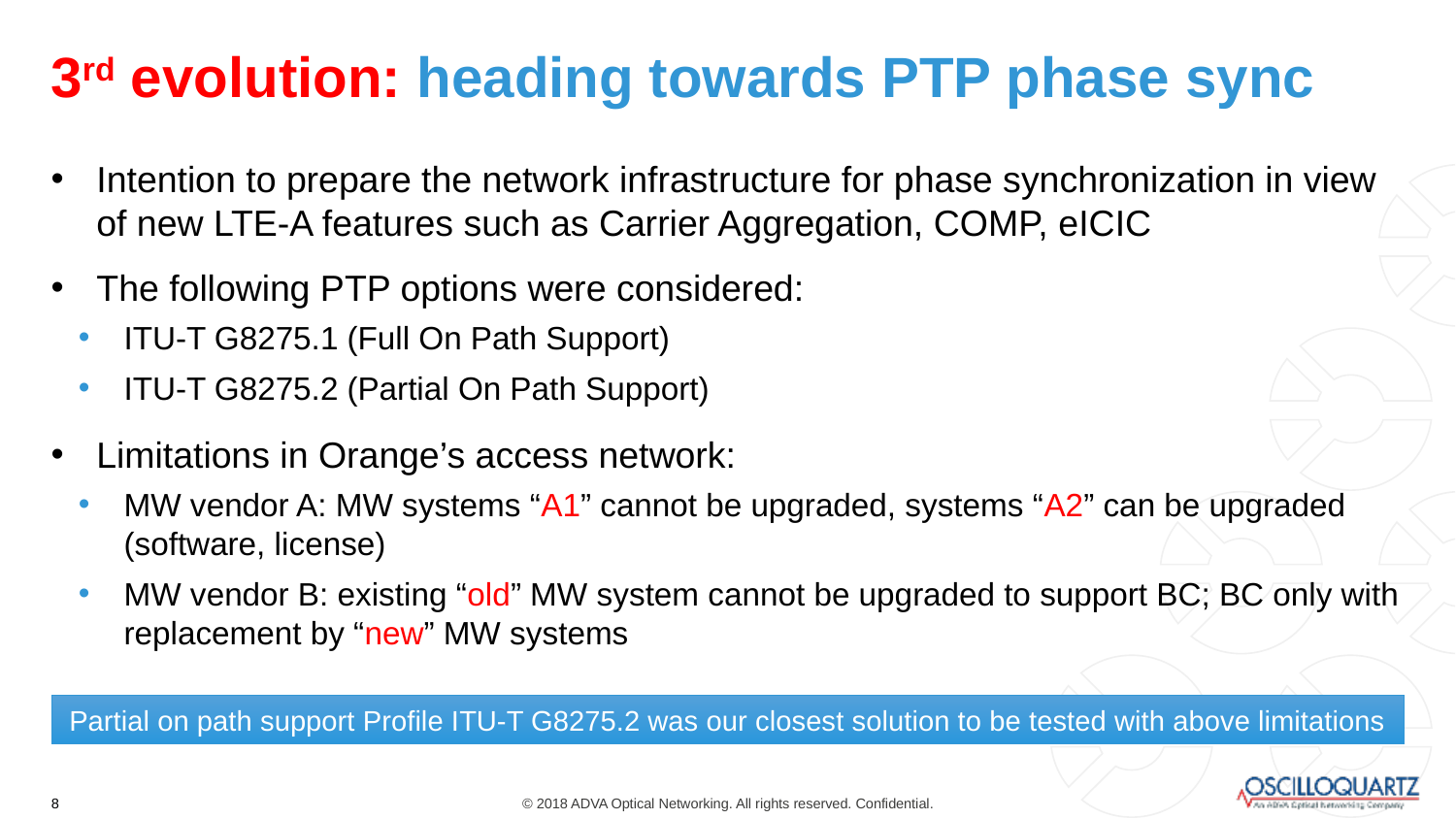

# 3rd evolution: heading towards PTP phase sync
Intention to prepare the network infrastructure for phase synchronization in view of new LTE-A features such as Carrier Aggregation, COMP, eICIC
The following PTP options were considered:
ITU-T G8275.1 (Full On Path Support)
ITU-T G8275.2 (Partial On Path Support)
Limitations in Orange’s access network:
MW vendor A: MW systems “A1” cannot be upgraded, systems “A2” can be upgraded (software, license)
MW vendor B: existing “old” MW system cannot be upgraded to support BC; BC only with replacement by “new” MW systems
Partial on path support Profile ITU-T G8275.2 was our closest solution to be tested with above limitations